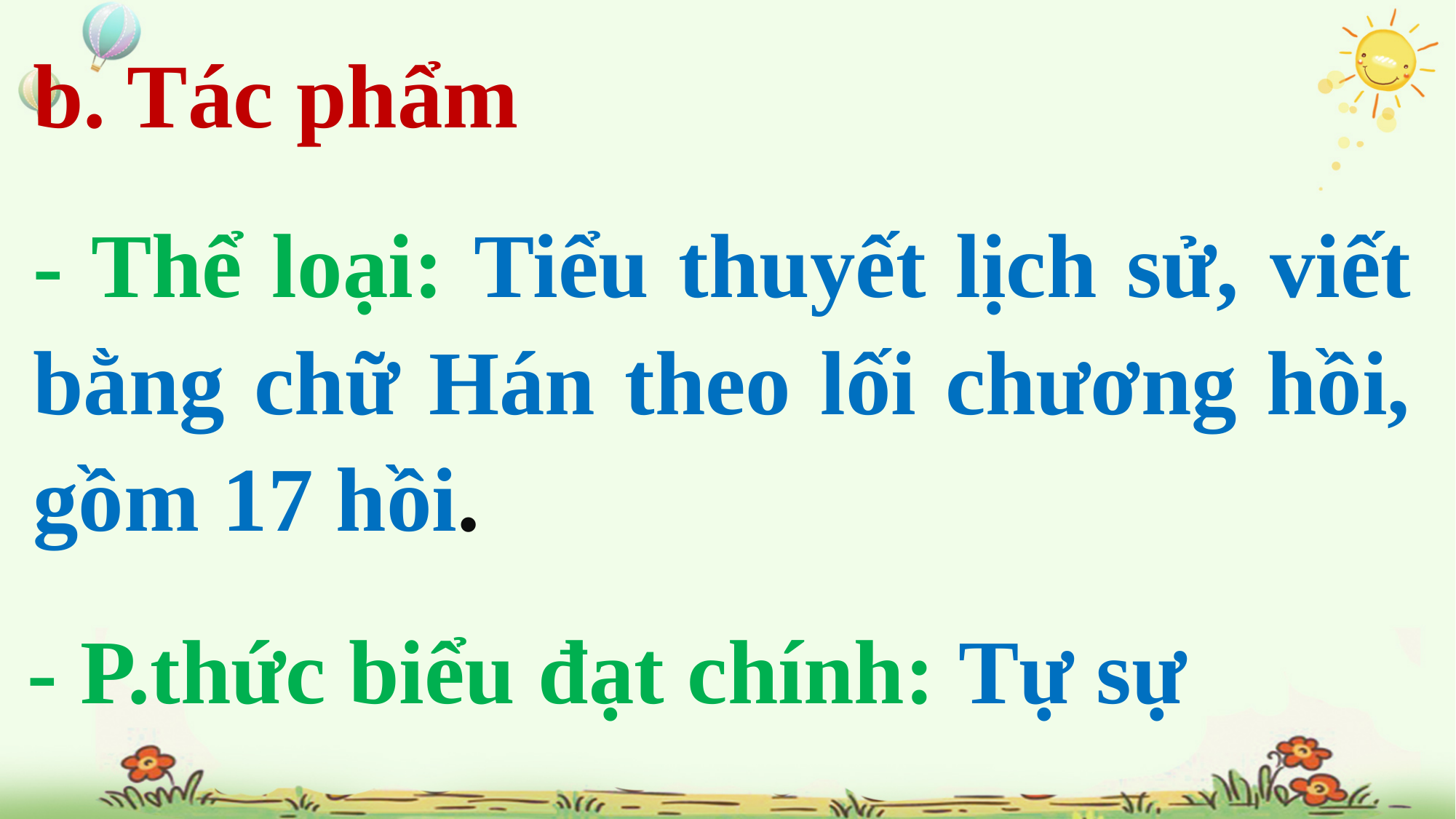

b. Tác phẩm
- Thể loại: Tiểu thuyết lịch sử, viết bằng chữ Hán theo lối chương hồi, gồm 17 hồi.
- P.thức biểu đạt chính: Tự sự